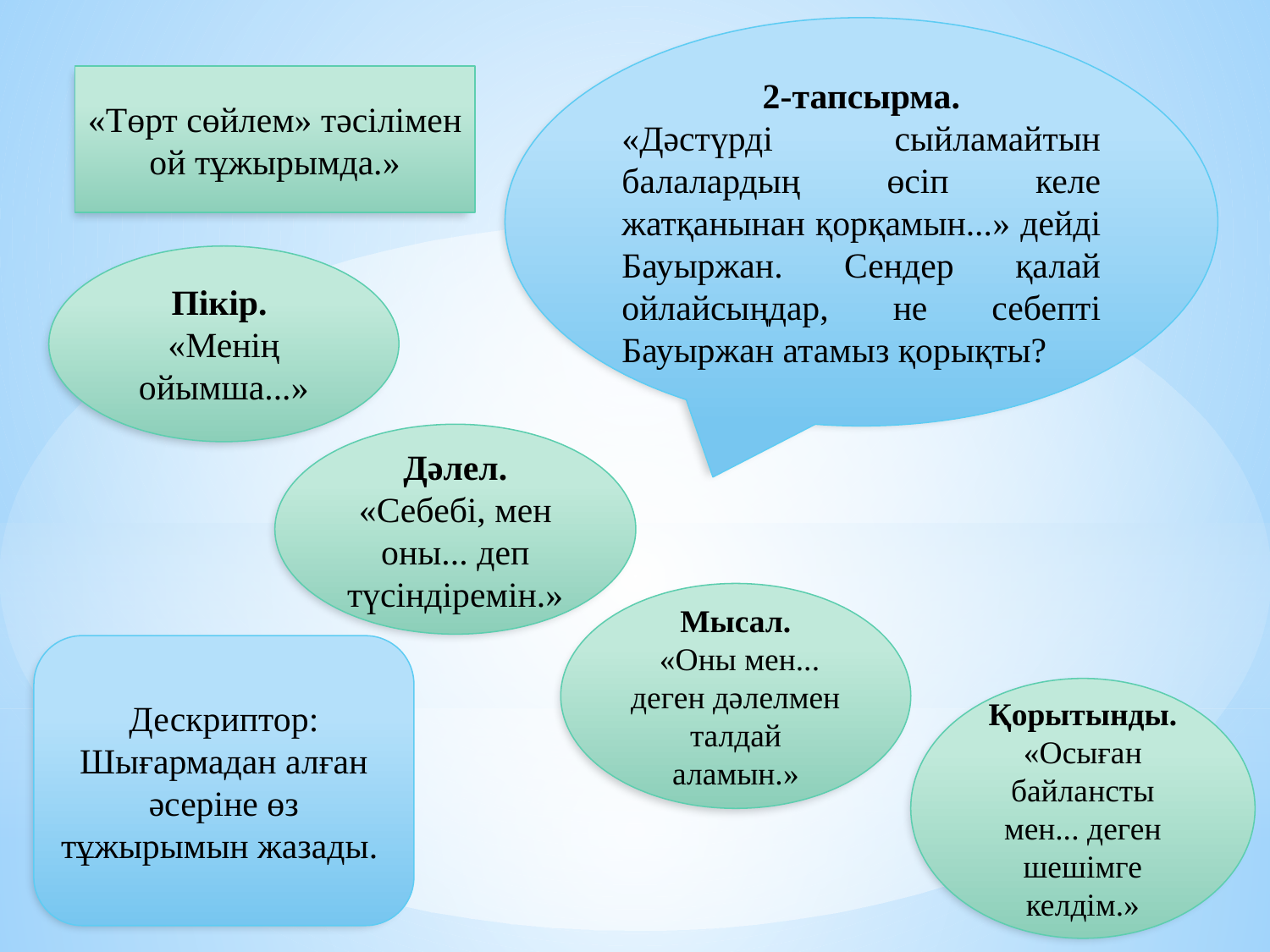

2-тапсырма.
«Дәстүрді сыйламайтын балалардың өсіп келе жатқанынан қорқамын...» дейді Бауыржан. Сендер қалай ойлайсыңдар, не себепті Бауыржан атамыз қорықты?
«Төрт сөйлем» тәсілімен ой тұжырымда.»
Пікір.
«Менің ойымша...»
Дәлел. «Себебі, мен оны... деп түсіндіремін.»
Мысал.
 «Оны мен... деген дәлелмен талдай аламын.»
Дескриптор: Шығармадан алған әсеріне өз тұжырымын жазады.
Қорытынды. «Осыған байлансты мен... деген шешімге келдім.»